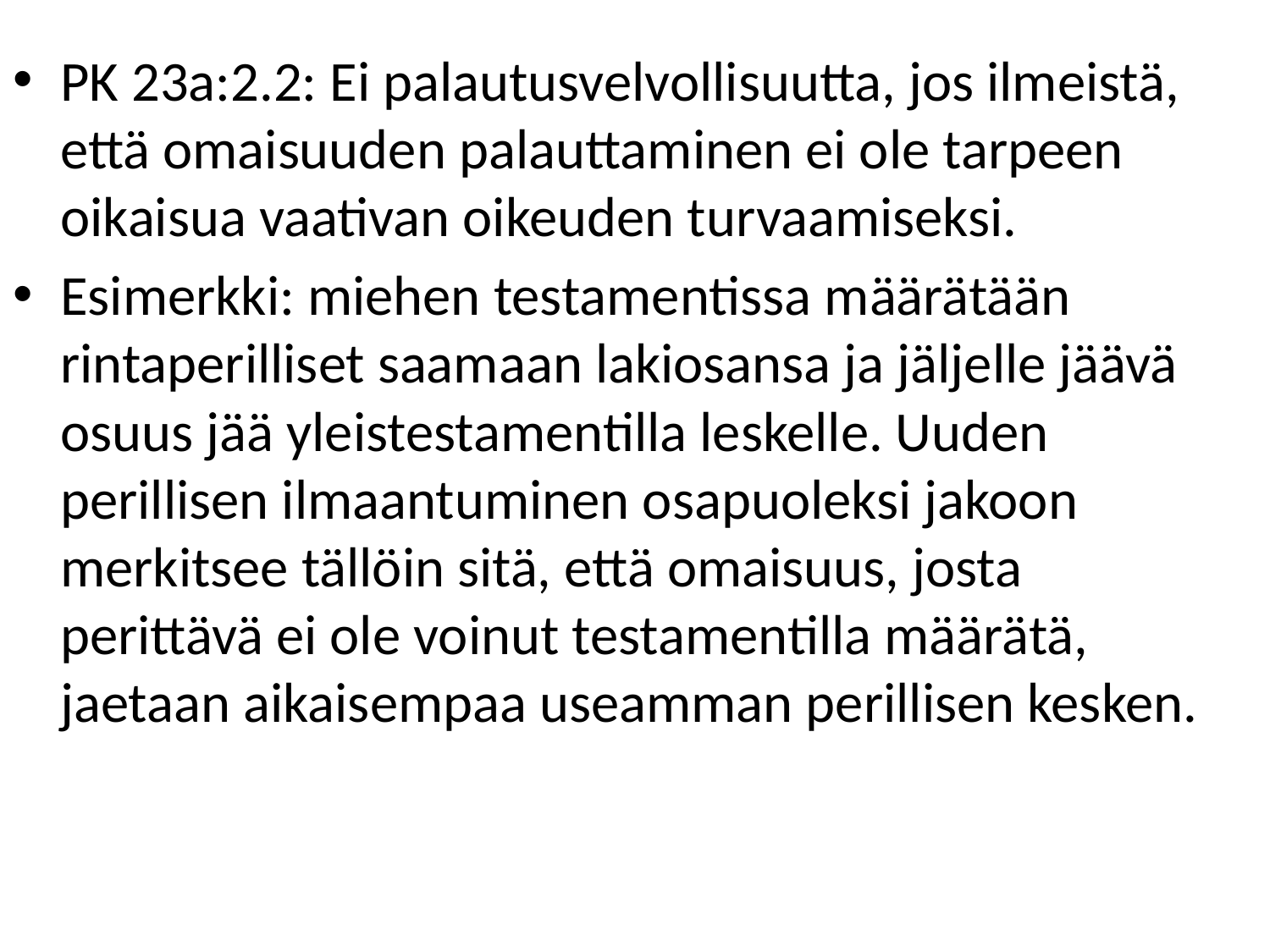

PK 23a:2.2: Ei palautusvelvollisuutta, jos ilmeistä, että omaisuuden palauttaminen ei ole tarpeen oikaisua vaativan oikeuden turvaamiseksi.
Esimerkki: miehen testamentissa määrätään rintaperilliset saamaan lakiosansa ja jäljelle jäävä osuus jää yleistestamentilla leskelle. Uuden perillisen ilmaantuminen osapuoleksi jakoon merkitsee tällöin sitä, että omaisuus, josta perittävä ei ole voinut testamentilla määrätä, jaetaan aikaisempaa useamman perillisen kesken.
#